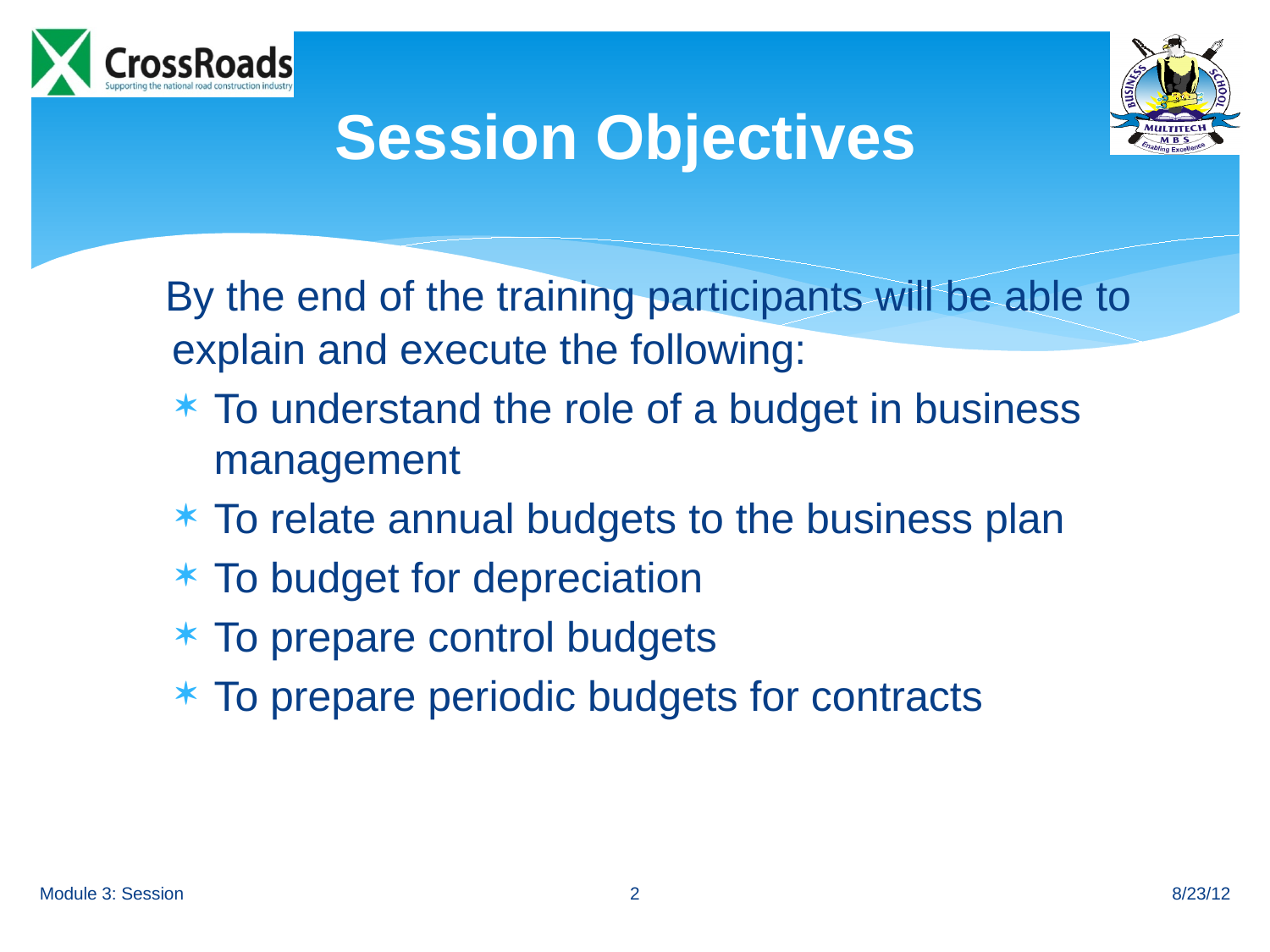

# Session Objectives
  By the end of the training participants will be able to explain and execute the following:
To understand the role of a budget in business management
To relate annual budgets to the business plan
To budget for depreciation
To prepare control budgets
To prepare periodic budgets for contracts
2
Module 3: Session
8/23/12